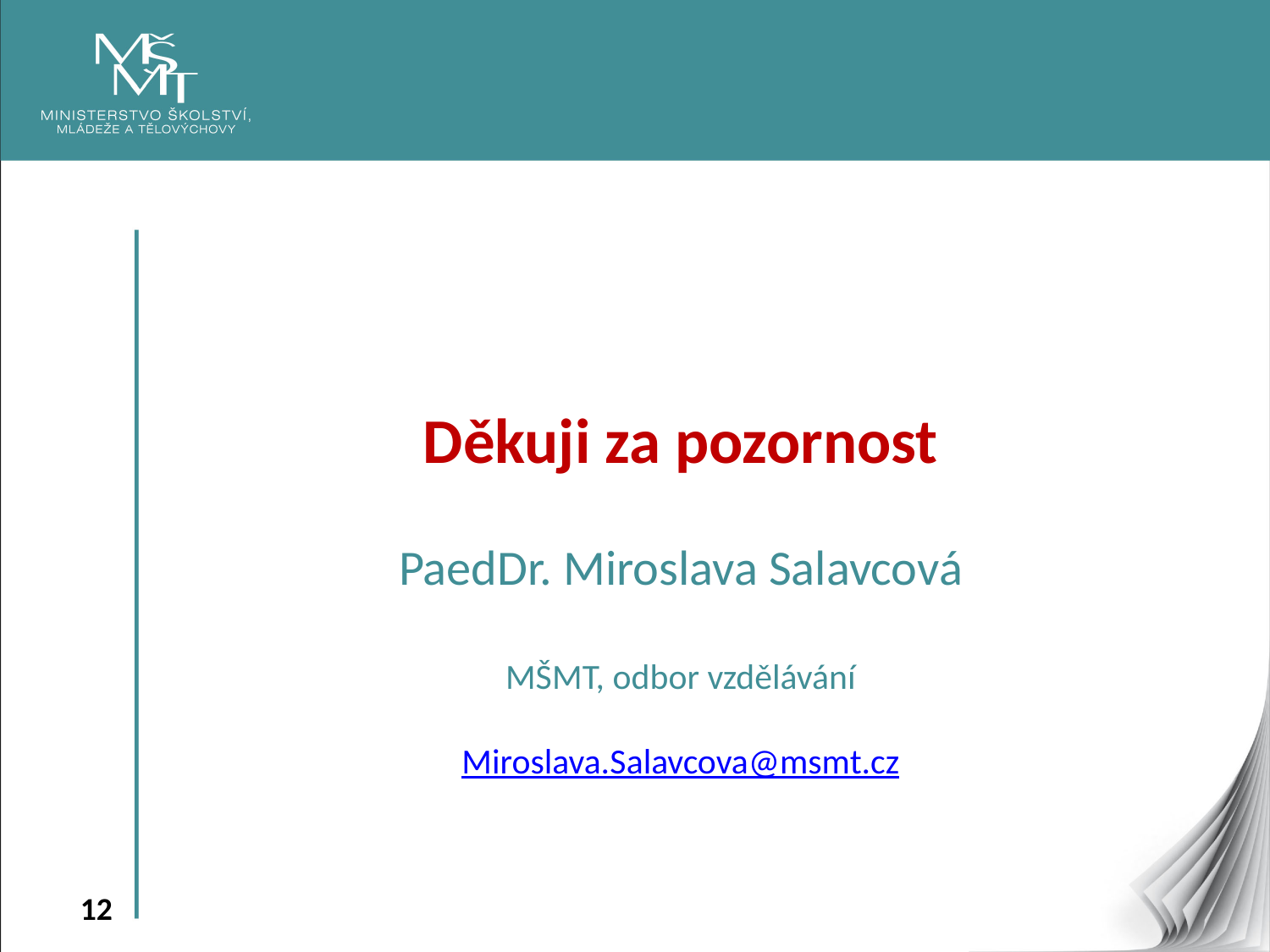

Děkuji za pozornost

PaedDr. Miroslava Salavcová

MŠMT, odbor vzdělávání

Miroslava.Salavcova@msmt.cz